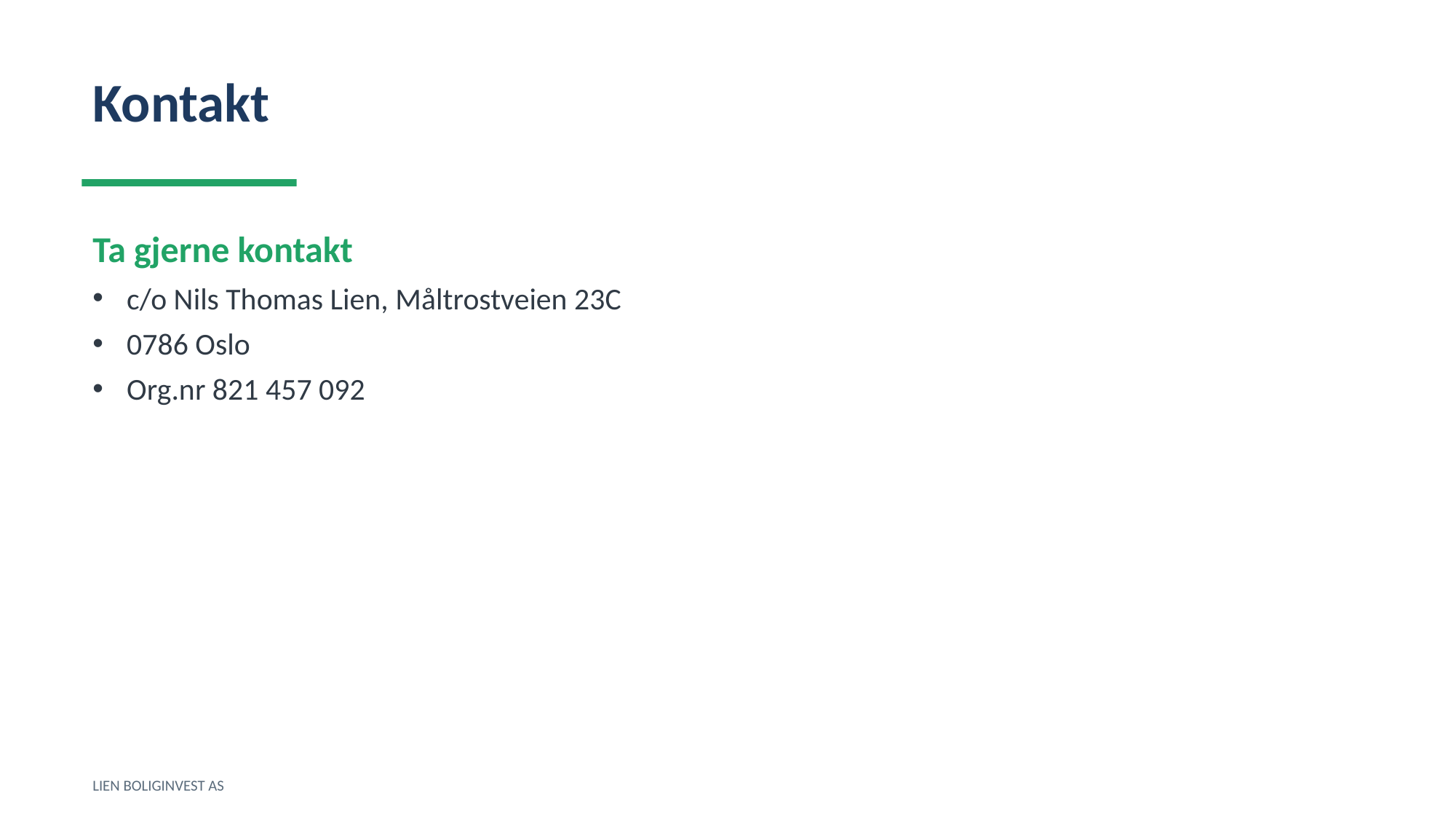

Kontakt

Ta gjerne kontakt
c/o Nils Thomas Lien, Måltrostveien 23C
0786 Oslo
Org.nr 821 457 092
LIEN BOLIGINVEST AS